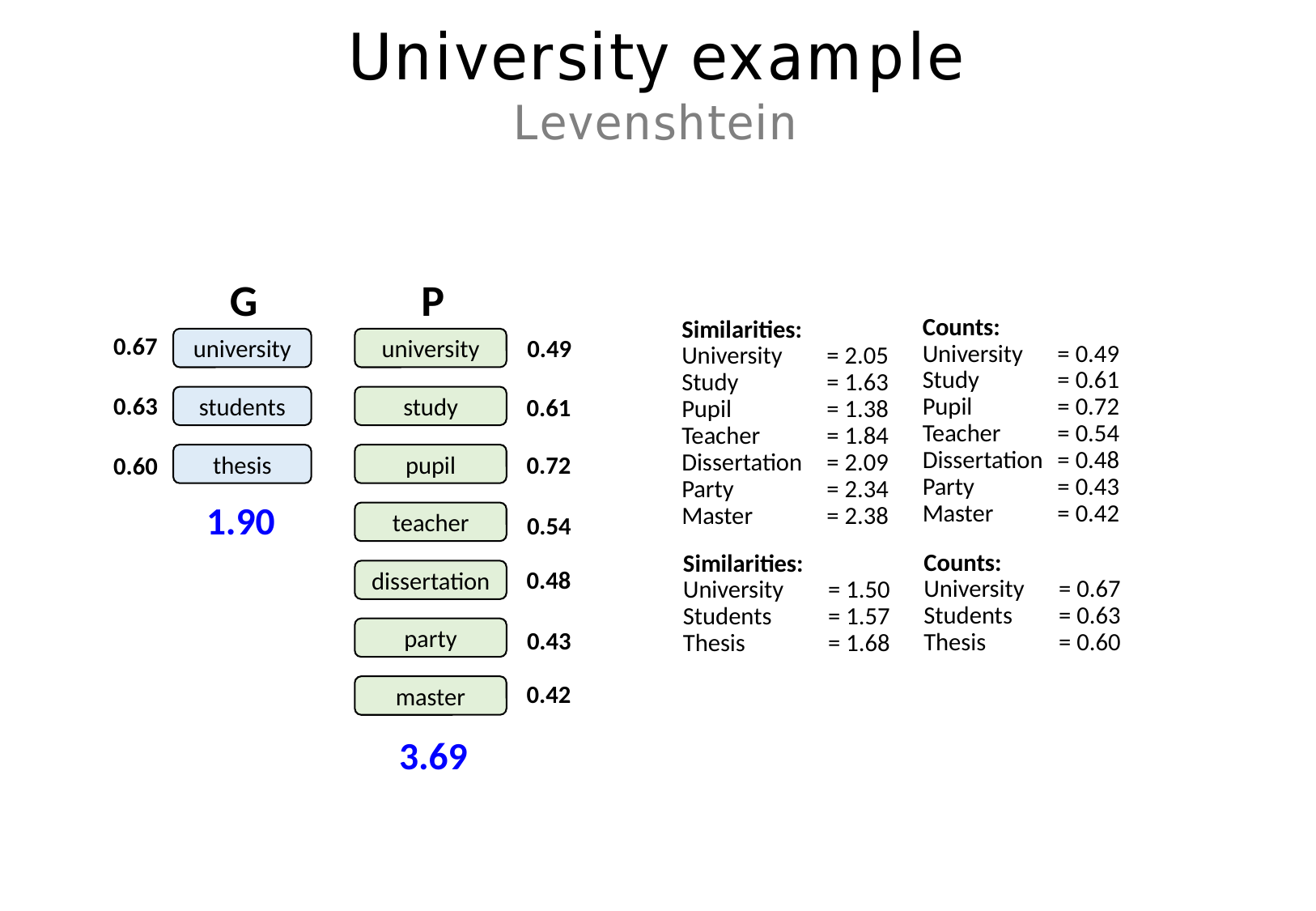

University example
Levenshtein
G
P
Counts:
University	= 0.49
Study	= 0.61
Pupil	= 0.72
Teacher	= 0.54
Dissertation	= 0.48
Party	= 0.43
Master	= 0.42
Similarities:
University	= 2.05
Study	= 1.63
Pupil	= 1.38
Teacher	= 1.84
Dissertation	= 2.09
Party	= 2.34
Master	= 2.38
0.67
0.49
university
university
0.63
0.61
students
study
0.72
0.60
thesis
pupil
1.90
teacher
0.54
Counts:
University	= 0.67
Students	= 0.63
Thesis	= 0.60
Similarities:
University	= 1.50
Students	= 1.57
Thesis	= 1.68
0.48
dissertation
party
0.43
0.42
master
3.69